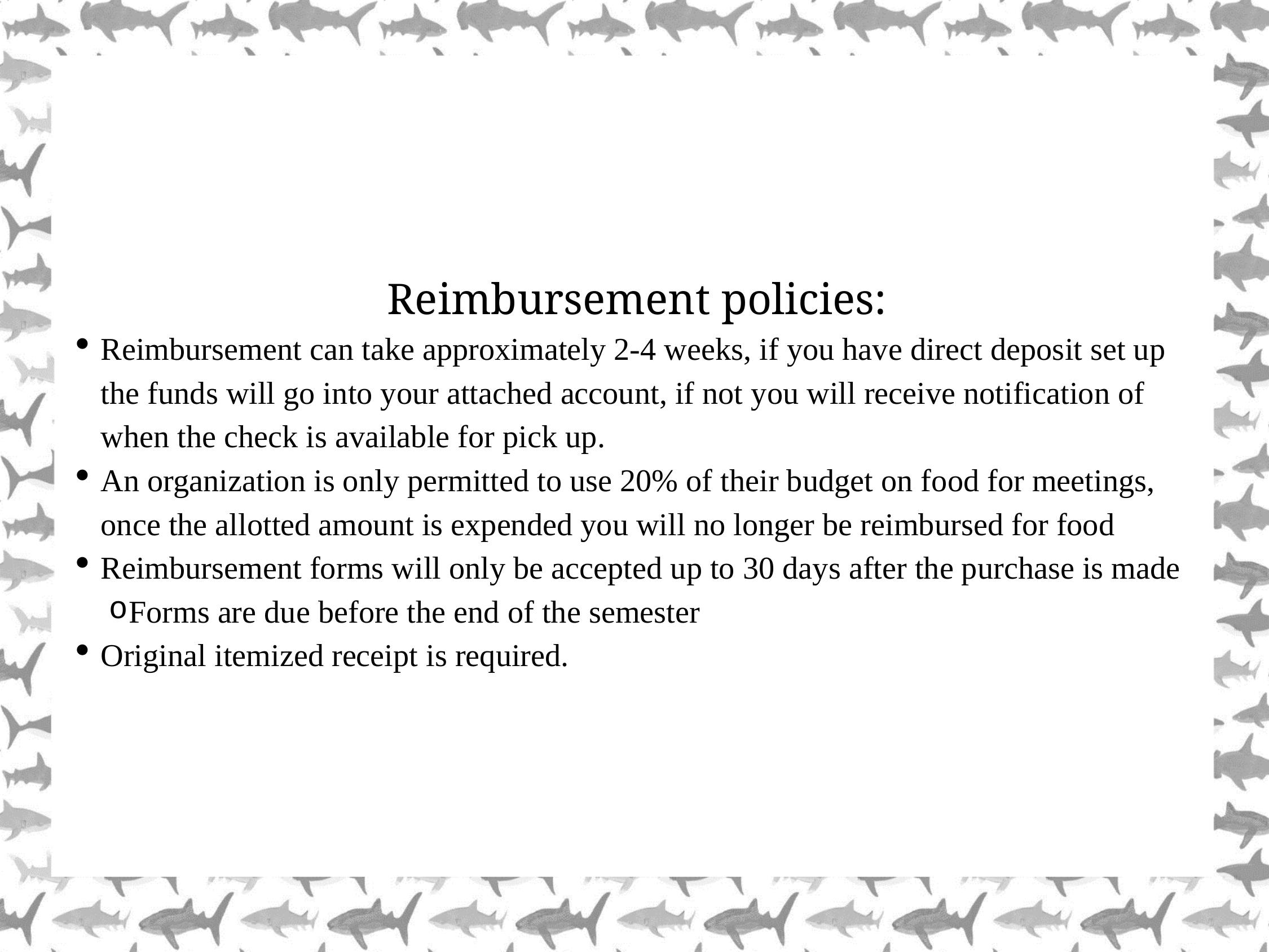

Reimbursement policies:
Reimbursement can take approximately 2-4 weeks, if you have direct deposit set up the funds will go into your attached account, if not you will receive notification of when the check is available for pick up.
An organization is only permitted to use 20% of their budget on food for meetings, once the allotted amount is expended you will no longer be reimbursed for food
Reimbursement forms will only be accepted up to 30 days after the purchase is made
Forms are due before the end of the semester
Original itemized receipt is required.